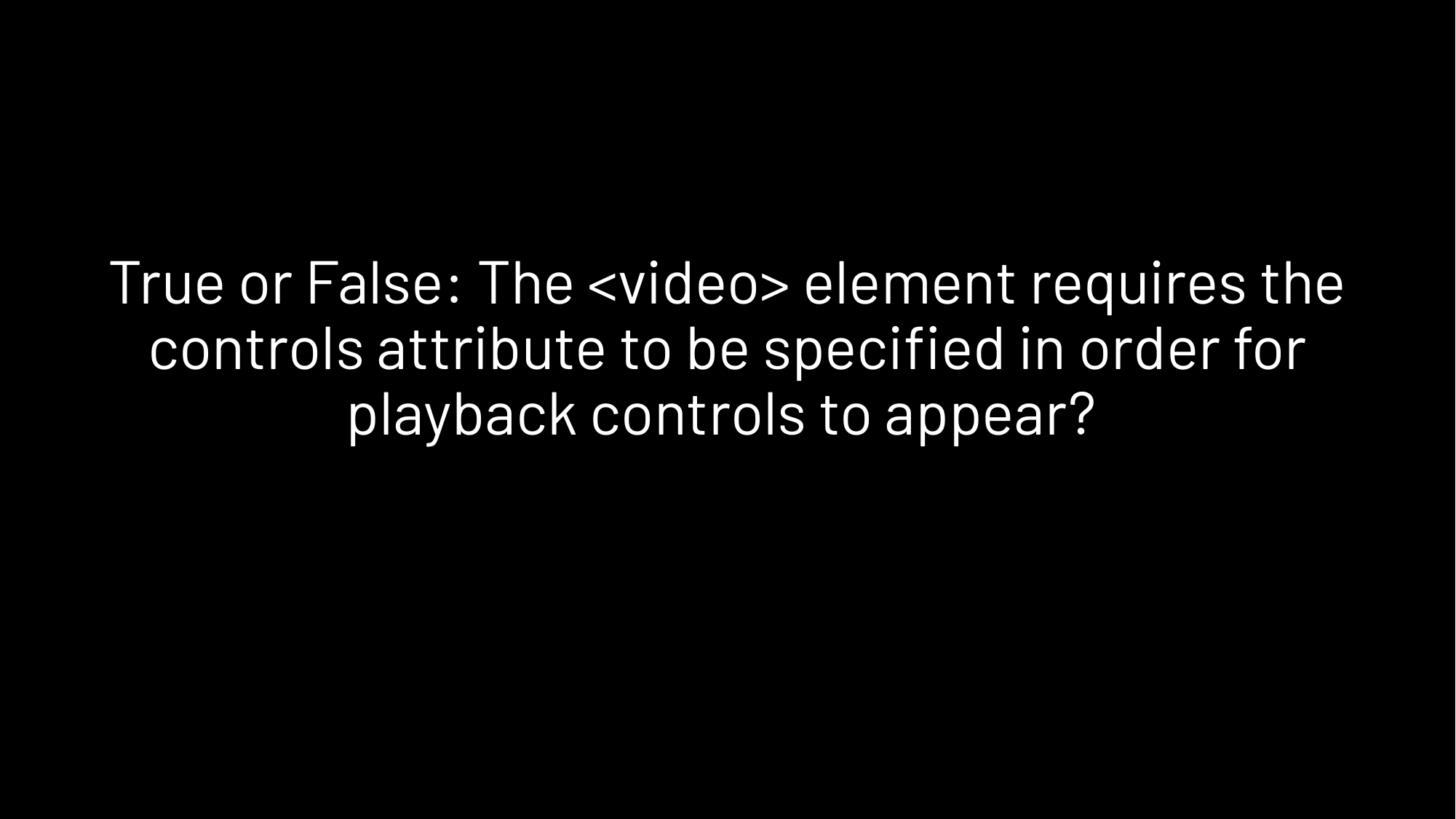

# True or False: The <video> element requires the controls attribute to be specified in order for playback controls to appear?